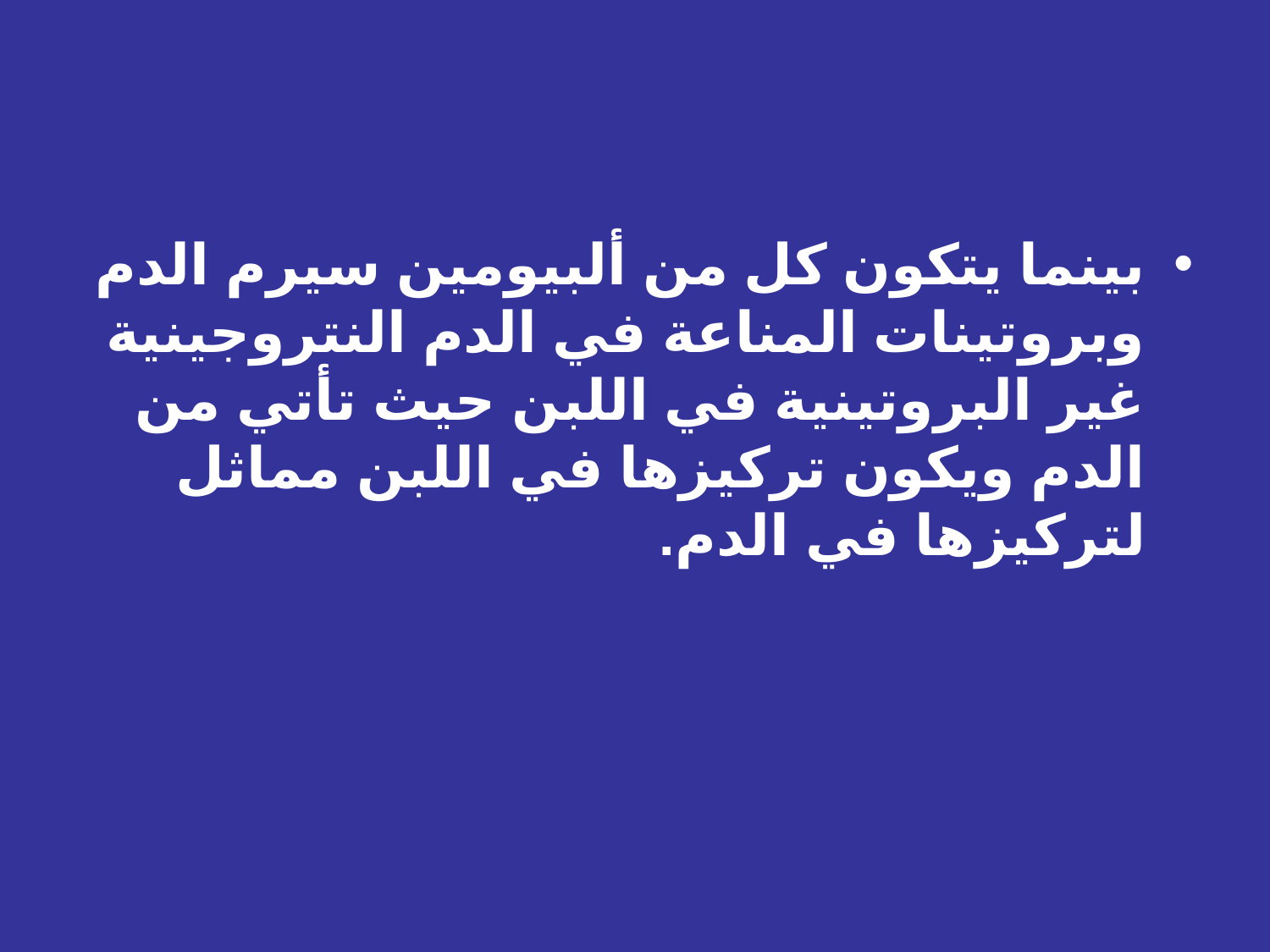

بينما يتكون كل من ألبيومين سيرم الدم وبروتينات المناعة في الدم النتروجينية غير البروتينية في اللبن حيث تأتي من الدم ويكون تركيزها في اللبن مماثل لتركيزها في الدم.